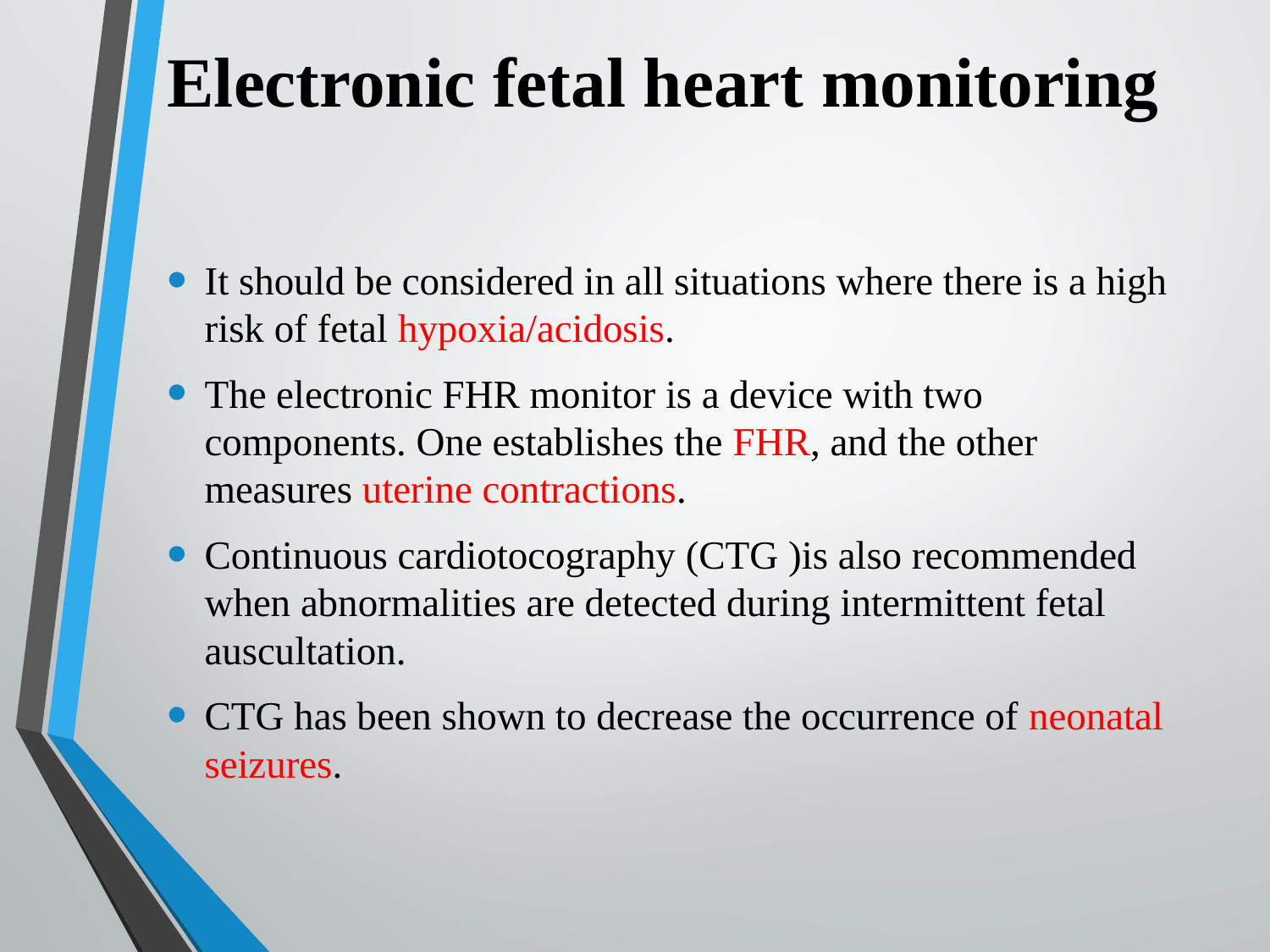

# Electronic fetal heart monitoring
It should be considered in all situations where there is a high risk of fetal hypoxia/acidosis.
The electronic FHR monitor is a device with two components. One establishes the FHR, and the other measures uterine contractions.
Continuous cardiotocography (CTG )is also recommended when abnormalities are detected during intermittent fetal auscultation.
CTG has been shown to decrease the occurrence of neonatal seizures.